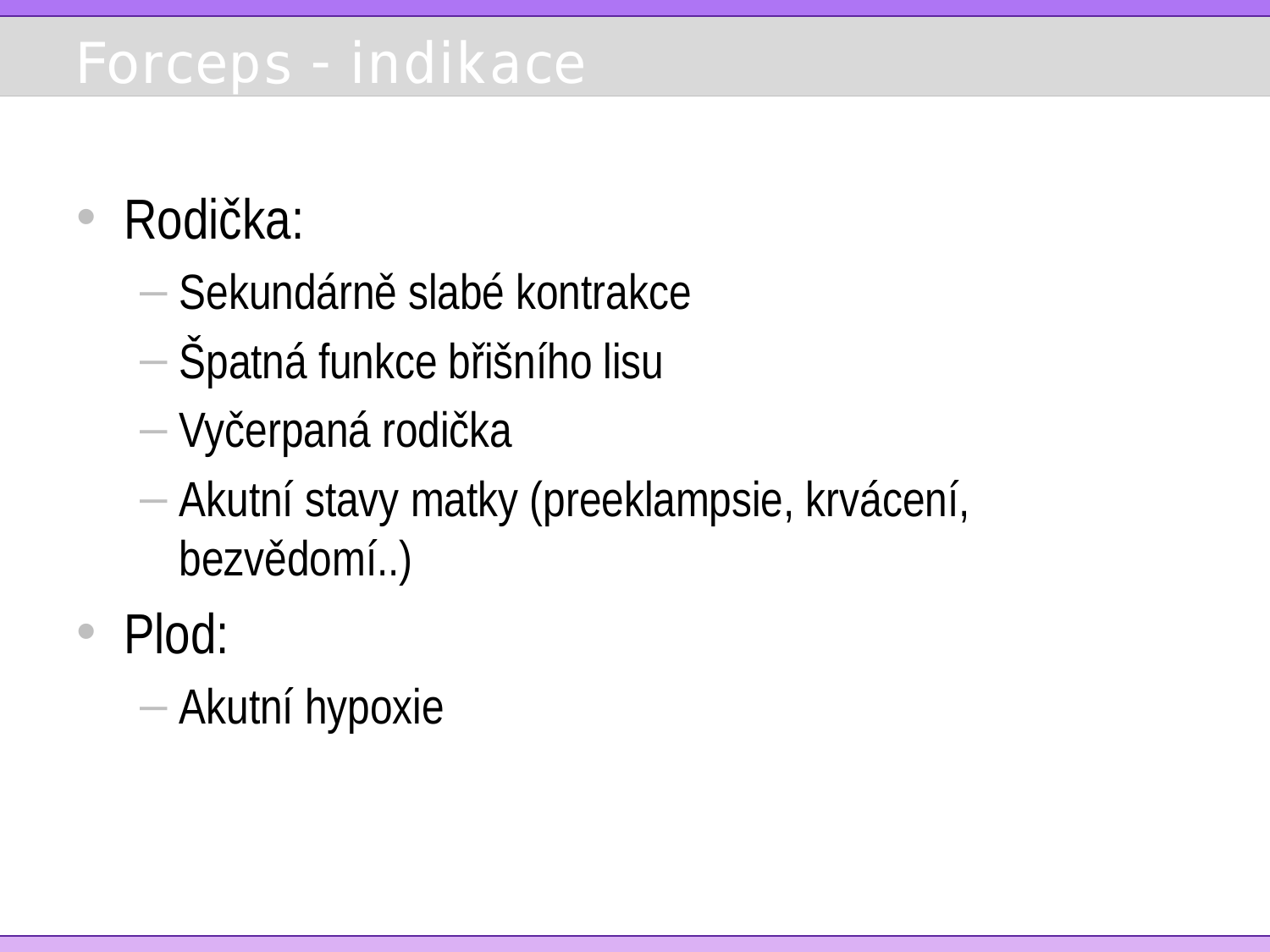

# Forceps - indikace
Rodička:
Sekundárně slabé kontrakce
Špatná funkce břišního lisu
Vyčerpaná rodička
Akutní stavy matky (preeklampsie, krvácení, bezvědomí..)
Plod:
Akutní hypoxie